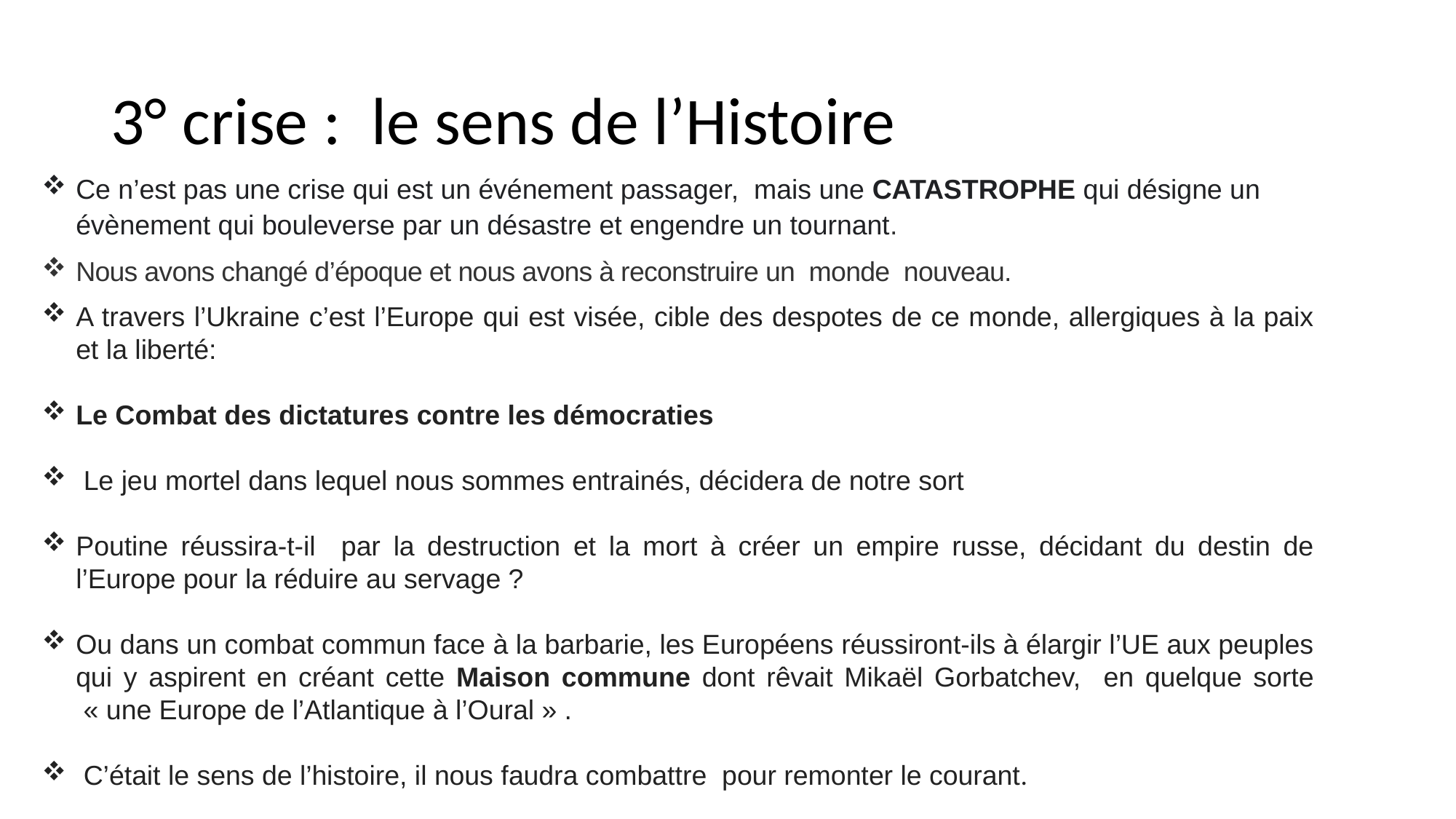

# 3° crise :  le sens de l’Histoire

Ce n’est pas une crise qui est un événement passager,  mais une CATASTROPHE qui désigne un évènement qui bouleverse par un désastre et engendre un tournant.
Nous avons changé d’époque et nous avons à reconstruire un  monde  nouveau.
A travers l’Ukraine c’est l’Europe qui est visée, cible des despotes de ce monde, allergiques à la paix et la liberté:

Le Combat des dictatures contre les démocraties

 Le jeu mortel dans lequel nous sommes entrainés, décidera de notre sort

Poutine réussira-t-il  par la destruction et la mort à créer un empire russe, décidant du destin de l’Europe pour la réduire au servage ?

Ou dans un combat commun face à la barbarie, les Européens réussiront-ils à élargir l’UE aux peuples qui y aspirent en créant cette Maison commune dont rêvait Mikaël Gorbatchev,  en quelque sorte  « une Europe de l’Atlantique à l’Oural » .

 C’était le sens de l’histoire, il nous faudra combattre  pour remonter le courant.